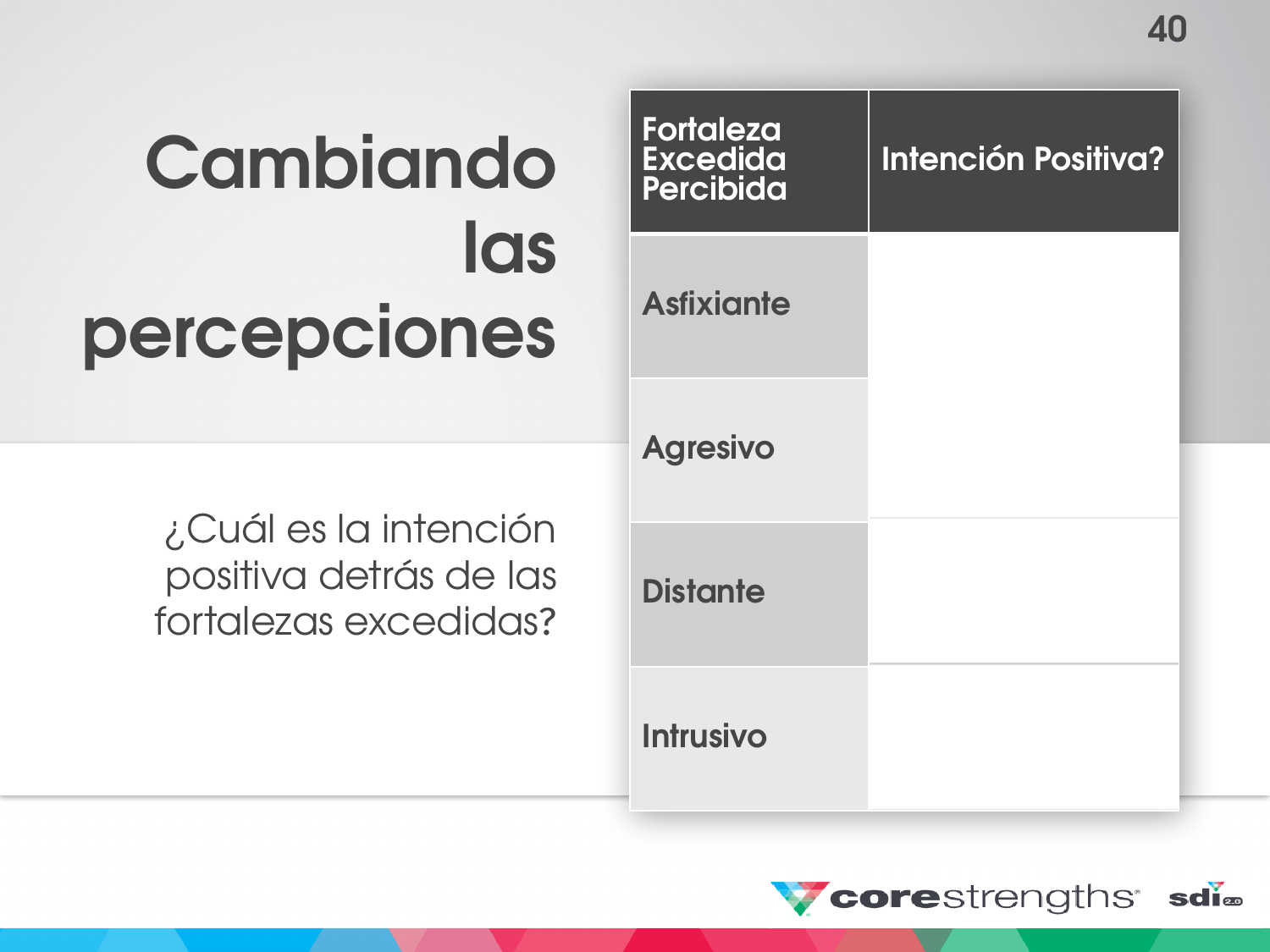

Cambiando las percepciones
| Fortaleza Excedida Percibida | Intención Positiva? |
| --- | --- |
| Asfixiante | Tratando de ser Útil |
| Agresivo | Tratando de ser Competitivo |
| Distante | Tratando de ser Reservado |
| Intrusivo | Tratando de ser Sociable |

¿Cuál es la intención positiva detrás de las fortalezas excedidas?